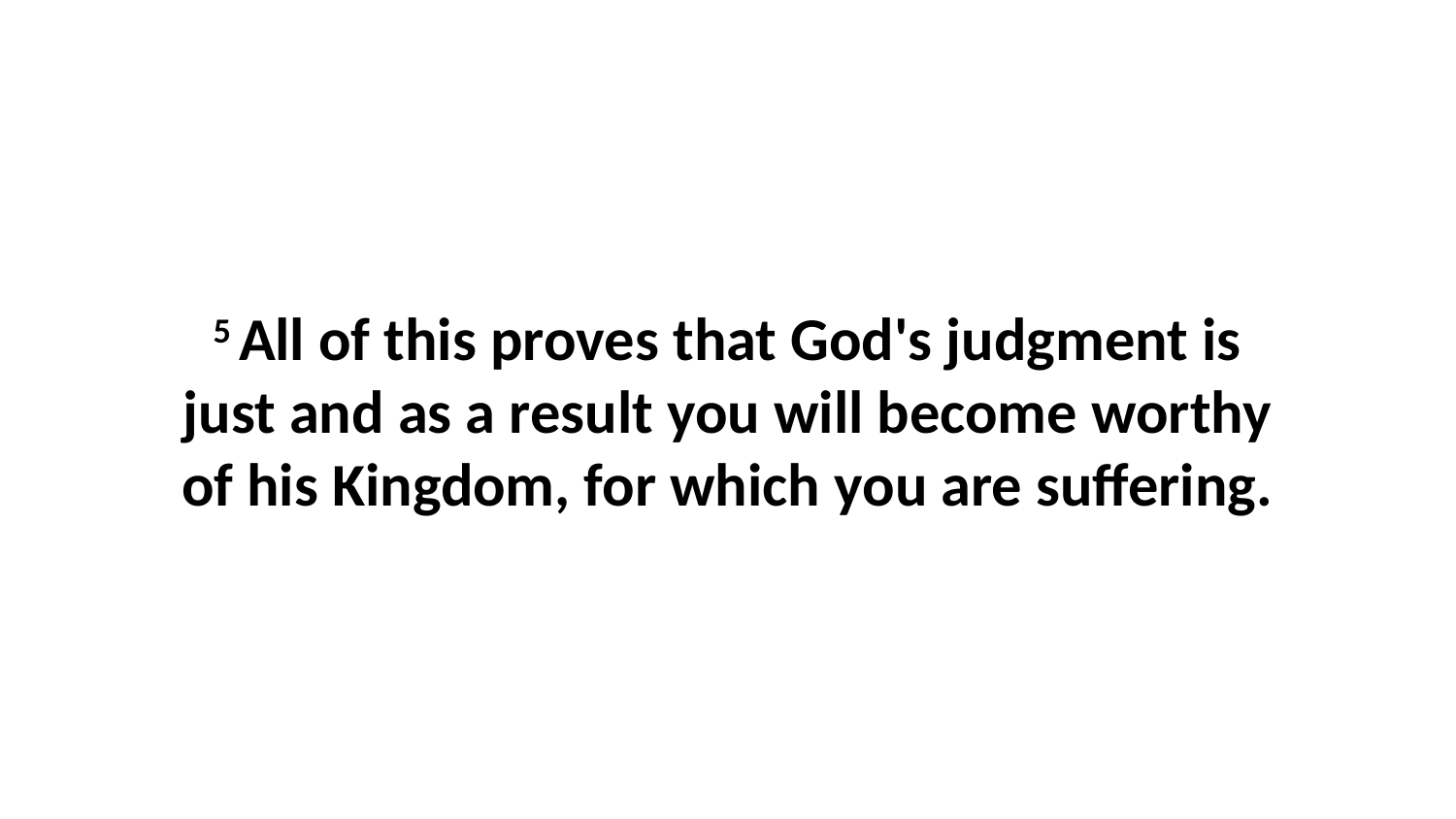

5 All of this proves that God's judgment is just and as a result you will become worthy of his Kingdom, for which you are suffering.